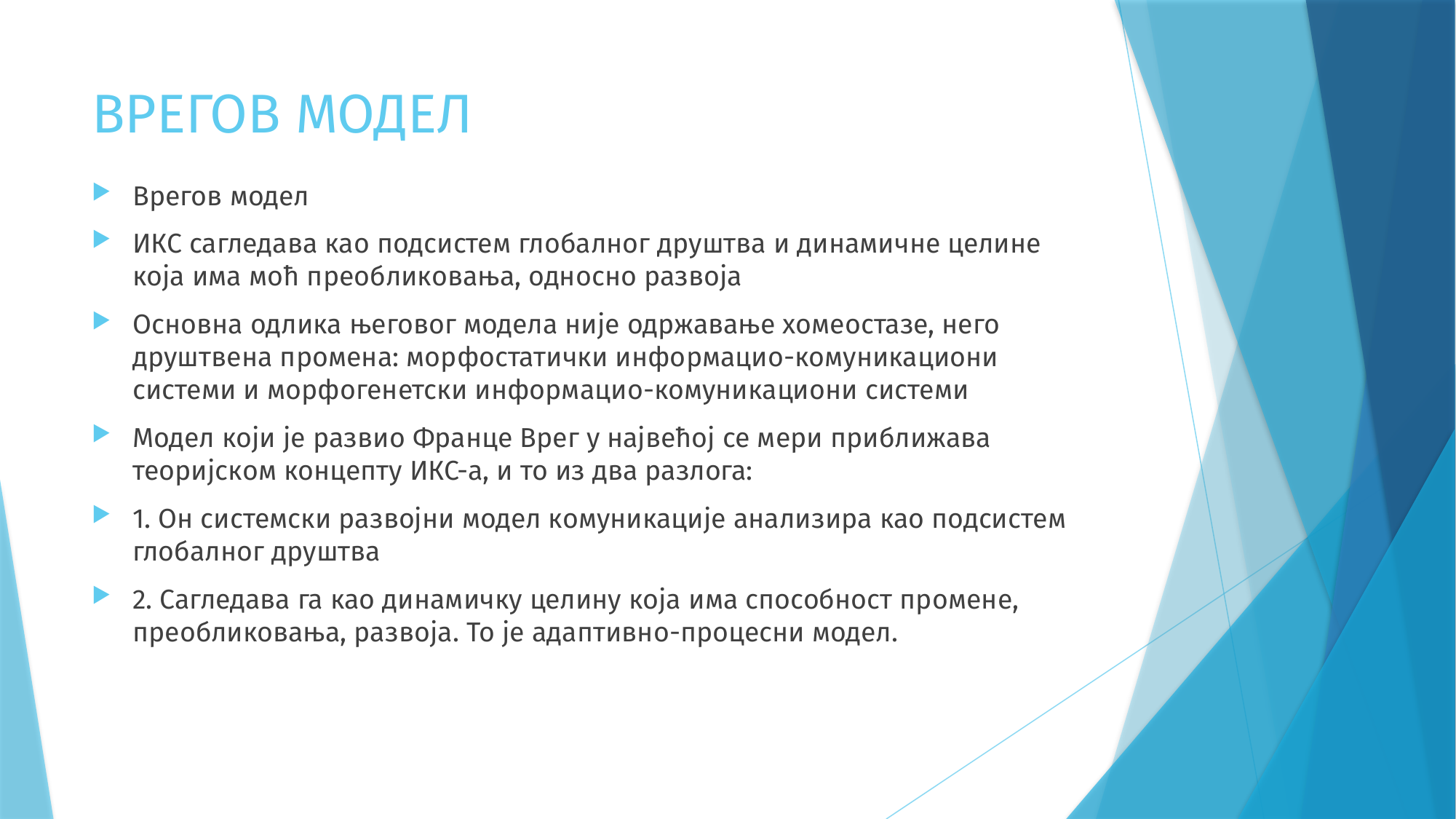

# ВРЕГОВ МОДЕЛ
Врегов модел
ИКС сагледава као подсистем глобалног друштва и динамичне целине која има моћ преобликовања, односно развоја
Основна одлика његовог модела није одржавање хомеостазе, него друштвена промена: морфостатички информацио-комуникациони системи и морфогенетски информацио-комуникациони системи
Модел који је развио Франце Врег у највећој се мери приближава теоријском концепту ИКС-а, и то из два разлога:
1. Он системски развојни модел комуникације анализира као подсистем глобалног друштва
2. Сагледава га као динамичку целину која има способност промене, преобликовања, развоја. То је адаптивно-процесни модел.